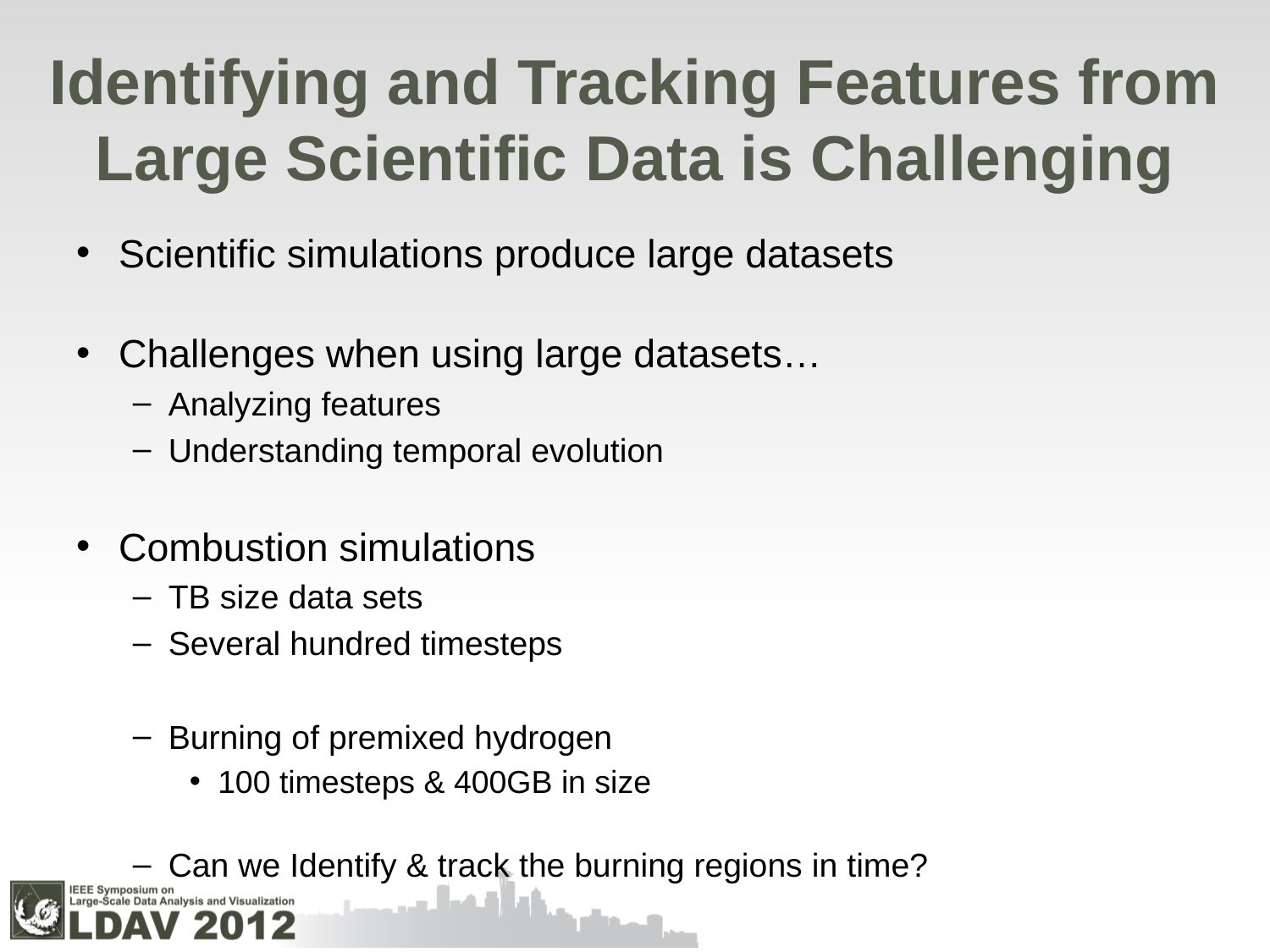

# Identifying and Tracking Features from Large Scientific Data is Challenging
Scientific simulations produce large datasets

Challenges when using large datasets…
Analyzing features
Understanding temporal evolution

Combustion simulations
TB size data sets
Several hundred timesteps

Burning of premixed hydrogen
100 timesteps & 400GB in size

Can we Identify & track the burning regions in time?